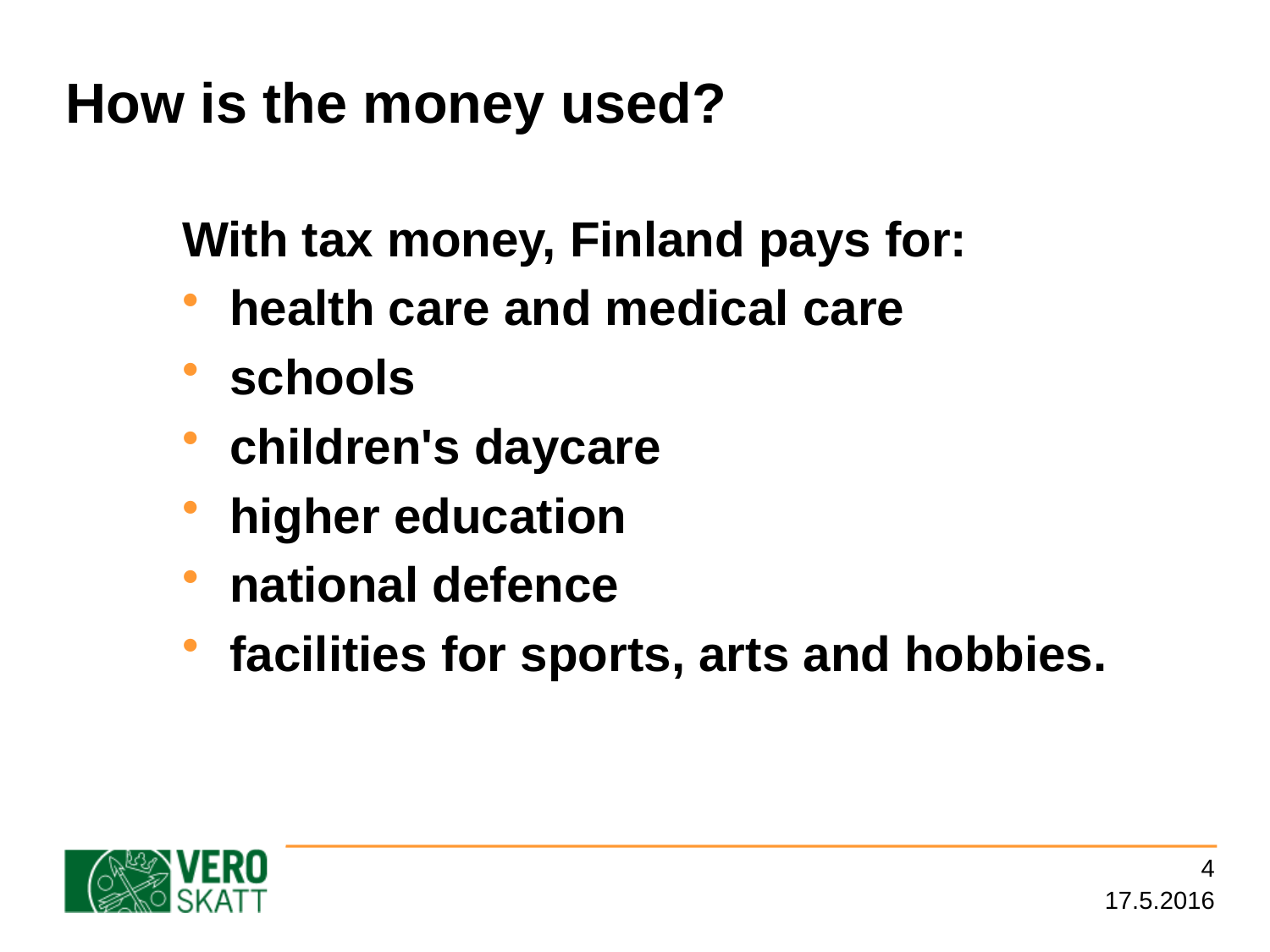

# How is the money used?
With tax money, Finland pays for:
health care and medical care
schools
children's daycare
higher education
national defence
facilities for sports, arts and hobbies.
4
17.5.2016